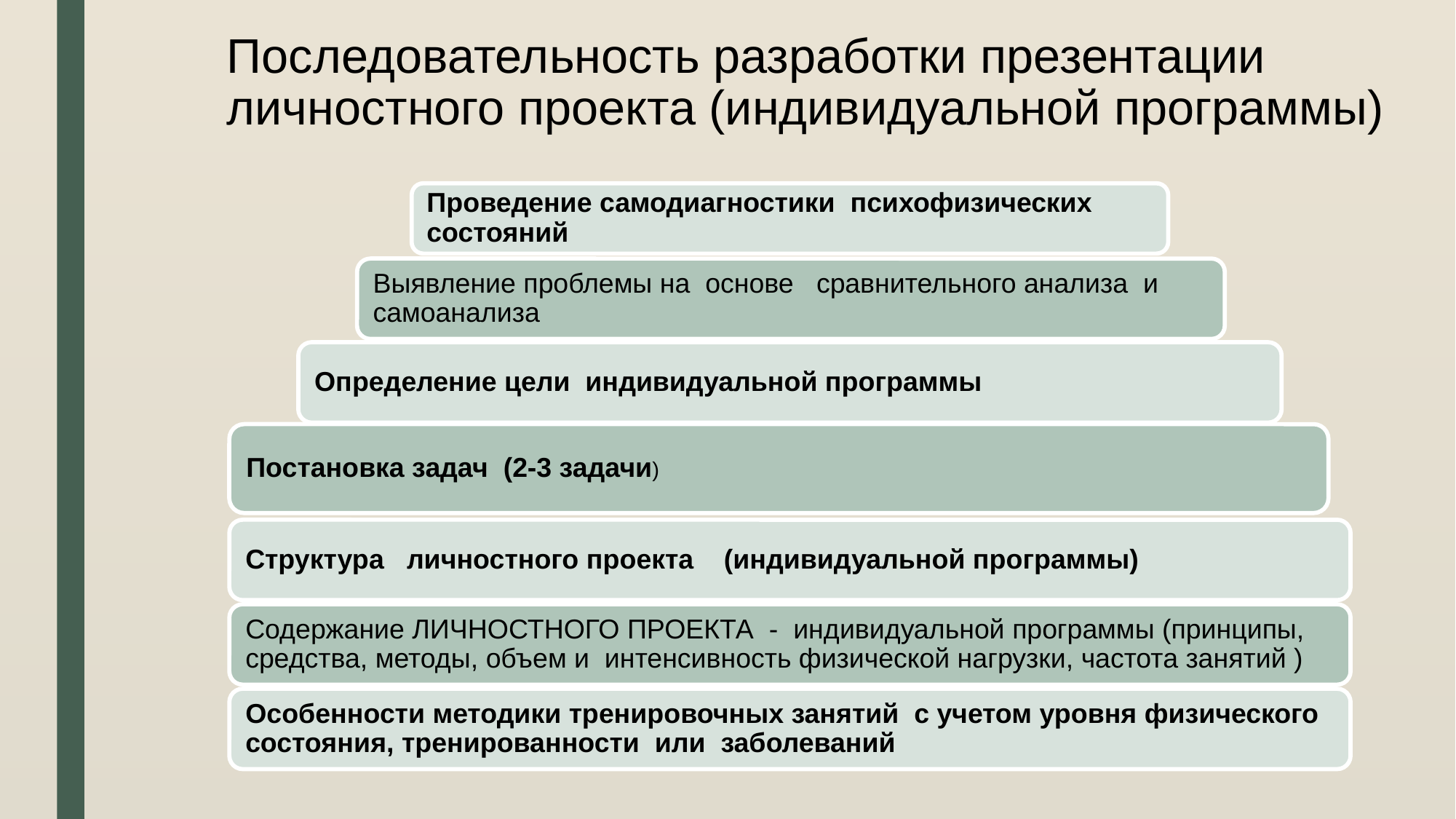

# Последовательность разработки презентации личностного проекта (индивидуальной программы)
Проведение самодиагностики  психофизических состояний
Выявление проблемы на  основе   сравнительного анализа  и самоанализа
Определение цели  индивидуальной программы
Постановка задач  (2-3 задачи)
Структура   личностного проекта    (индивидуальной программы)
Содержание ЛИЧНОСТНОГО ПРОЕКТА  -  индивидуальной программы (принципы, средства, методы, объем и  интенсивность физической нагрузки, частота занятий )
Особенности методики тренировочных занятий  с учетом уровня физического состояния, тренированности  или  заболеваний